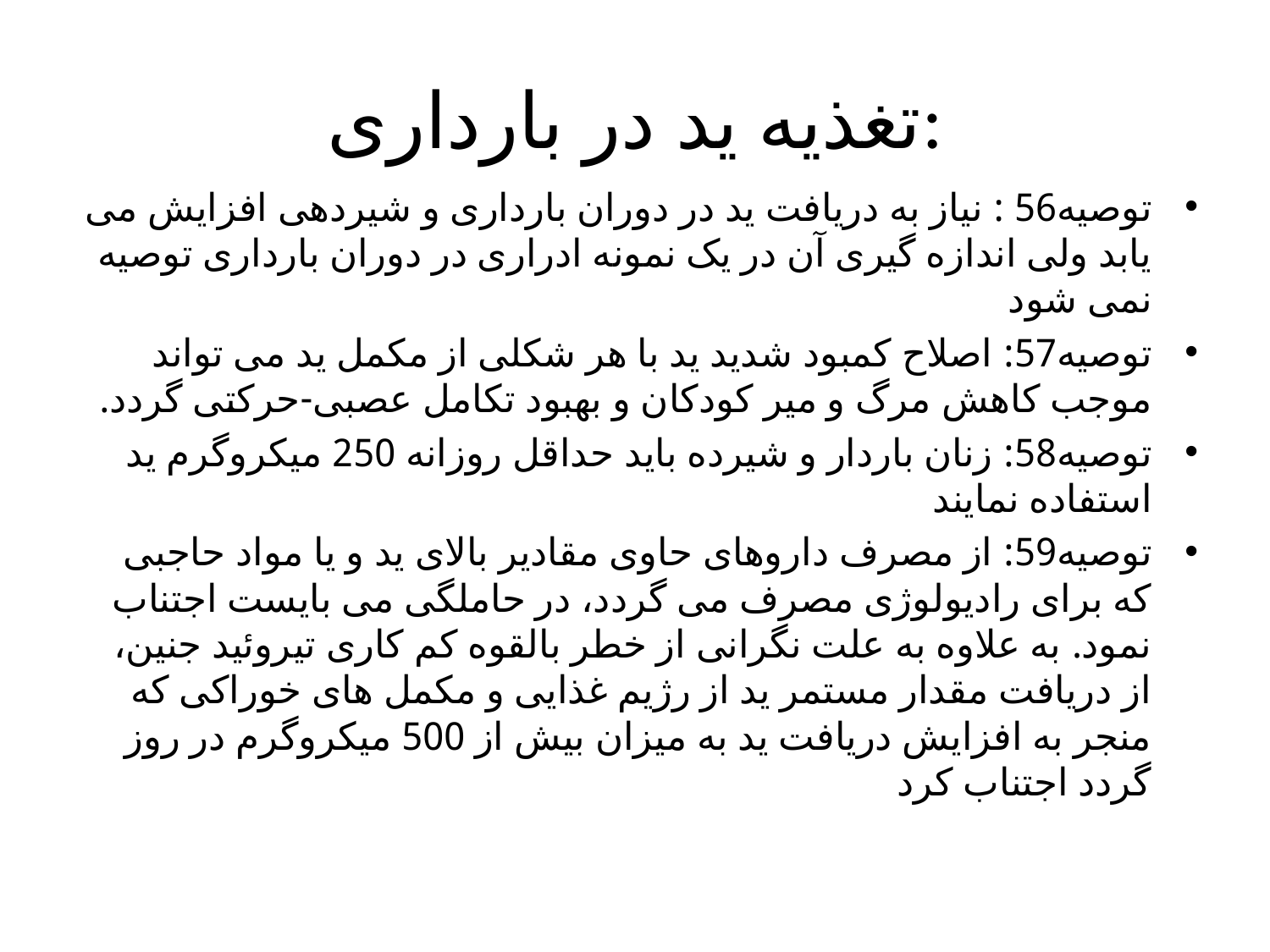

# تغذیه ید در بارداری:
توصیه56 : نیاز به دریافت ید در دوران بارداری و شیردهی افزایش می یابد ولی اندازه گیری آن در یک نمونه ادراری در دوران بارداری توصیه نمی شود
توصیه57: اصلاح کمبود شدید ید با هر شکلی از مکمل ید می تواند موجب کاهش مرگ و میر کودکان و بهبود تکامل عصبی-حرکتی گردد.
توصیه58: زنان باردار و شیرده باید حداقل روزانه 250 میکروگرم ید استفاده نمایند
توصیه59: از مصرف داروهای حاوی مقادیر بالای ید و یا مواد حاجبی که برای رادیولوژی مصرف می گردد، در حاملگی می بایست اجتناب نمود. به علاوه به علت نگرانی از خطر بالقوه کم کاری تیروئید جنین، از دریافت مقدار مستمر ید از رژیم غذایی و مکمل های خوراکی که منجر به افزایش دریافت ید به میزان بیش از 500 میکروگرم در روز گردد اجتناب کرد